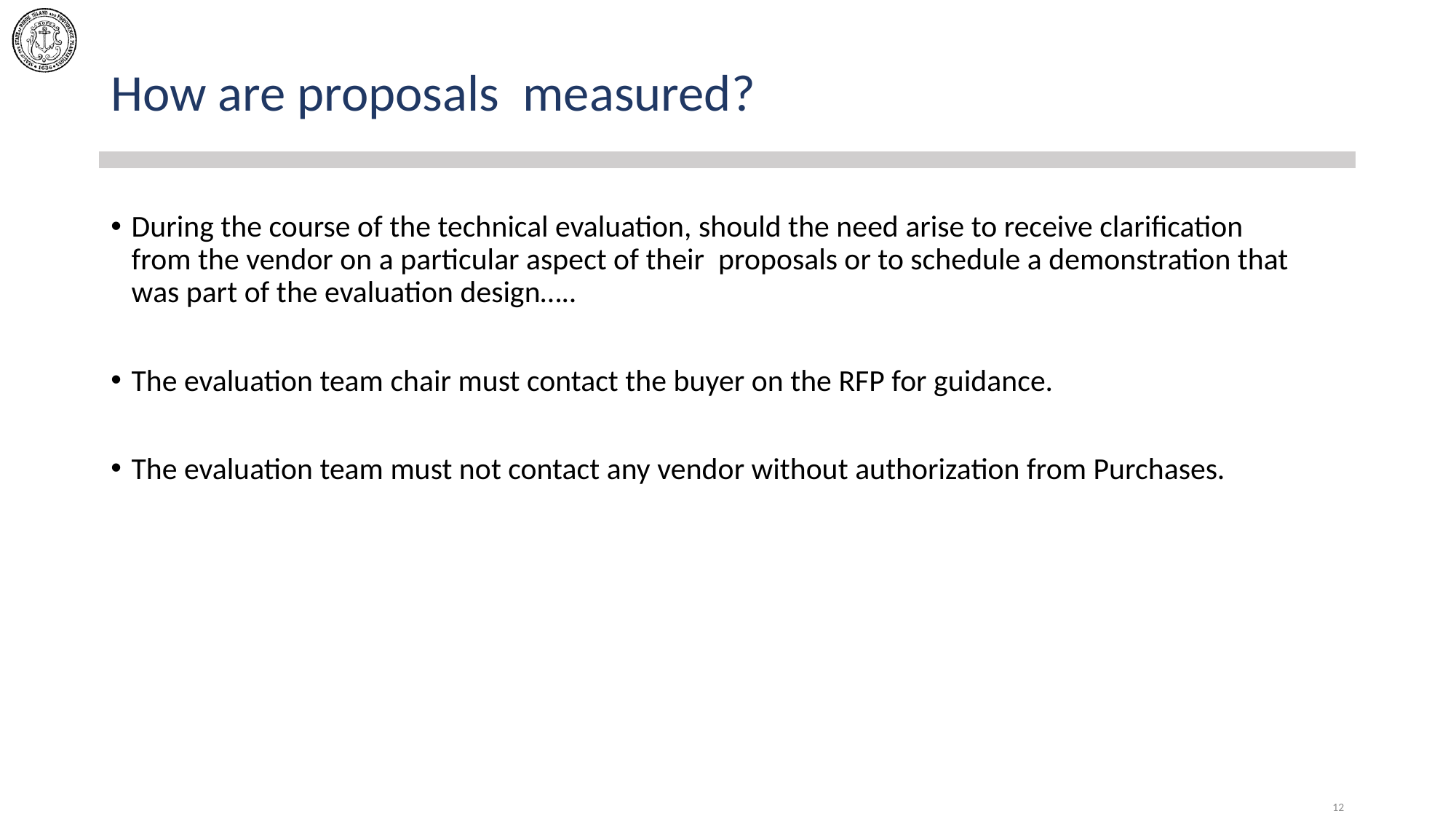

# How are proposals  measured?
During the course of the technical evaluation, should the need arise to receive clarification from the vendor on a particular aspect of their  proposals or to schedule a demonstration that was part of the evaluation design…..

The evaluation team chair must contact the buyer on the RFP for guidance.

The evaluation team must not contact any vendor without authorization from Purchases.

12